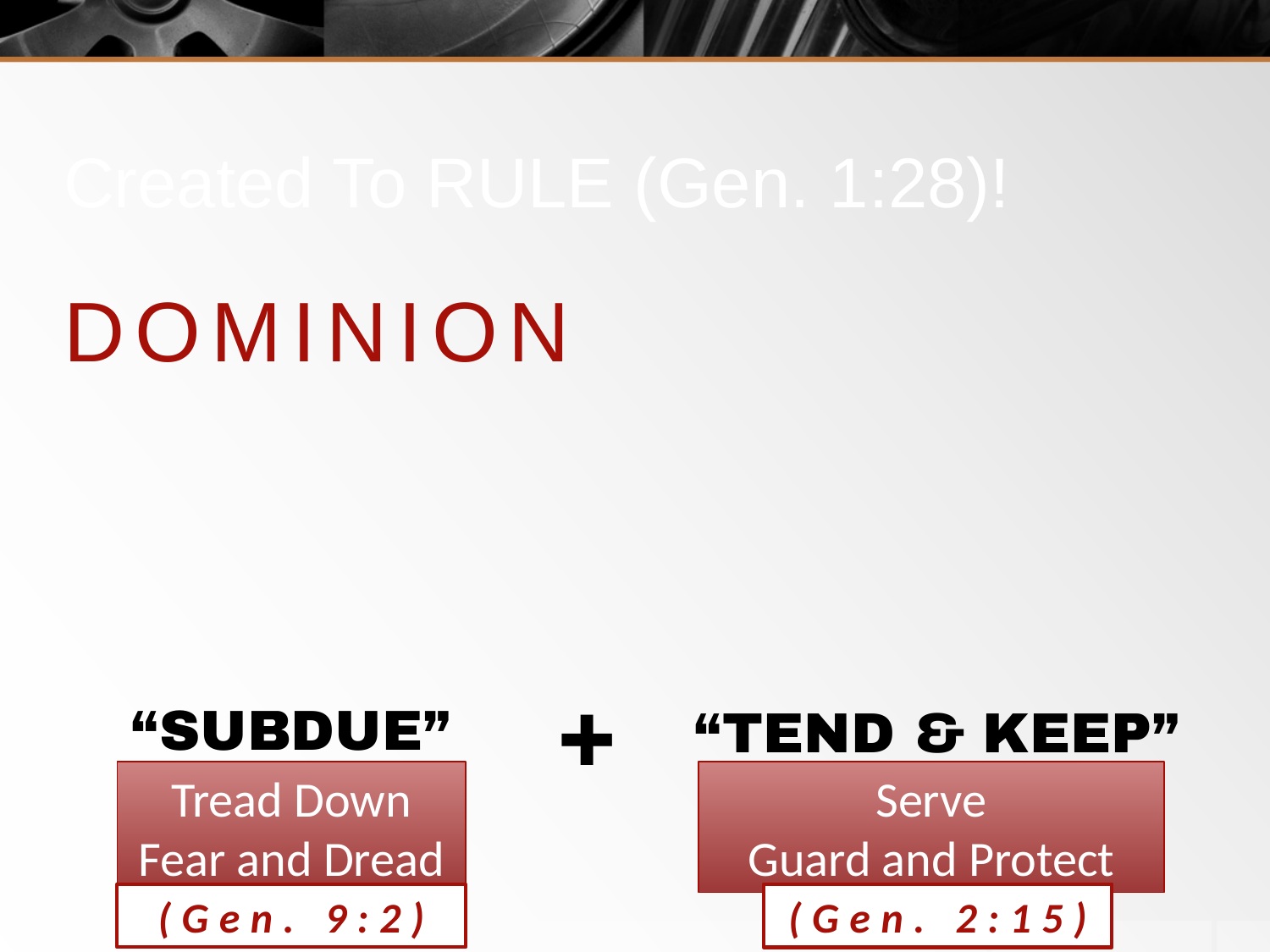

# Created To RULE (Gen. 1:28)!
DOMINION
+
“SUBDUE”
“TEND & KEEP”
Tread Down
Fear and Dread
Serve
Guard and Protect
(Gen. 9:2)
(Gen. 2:15)